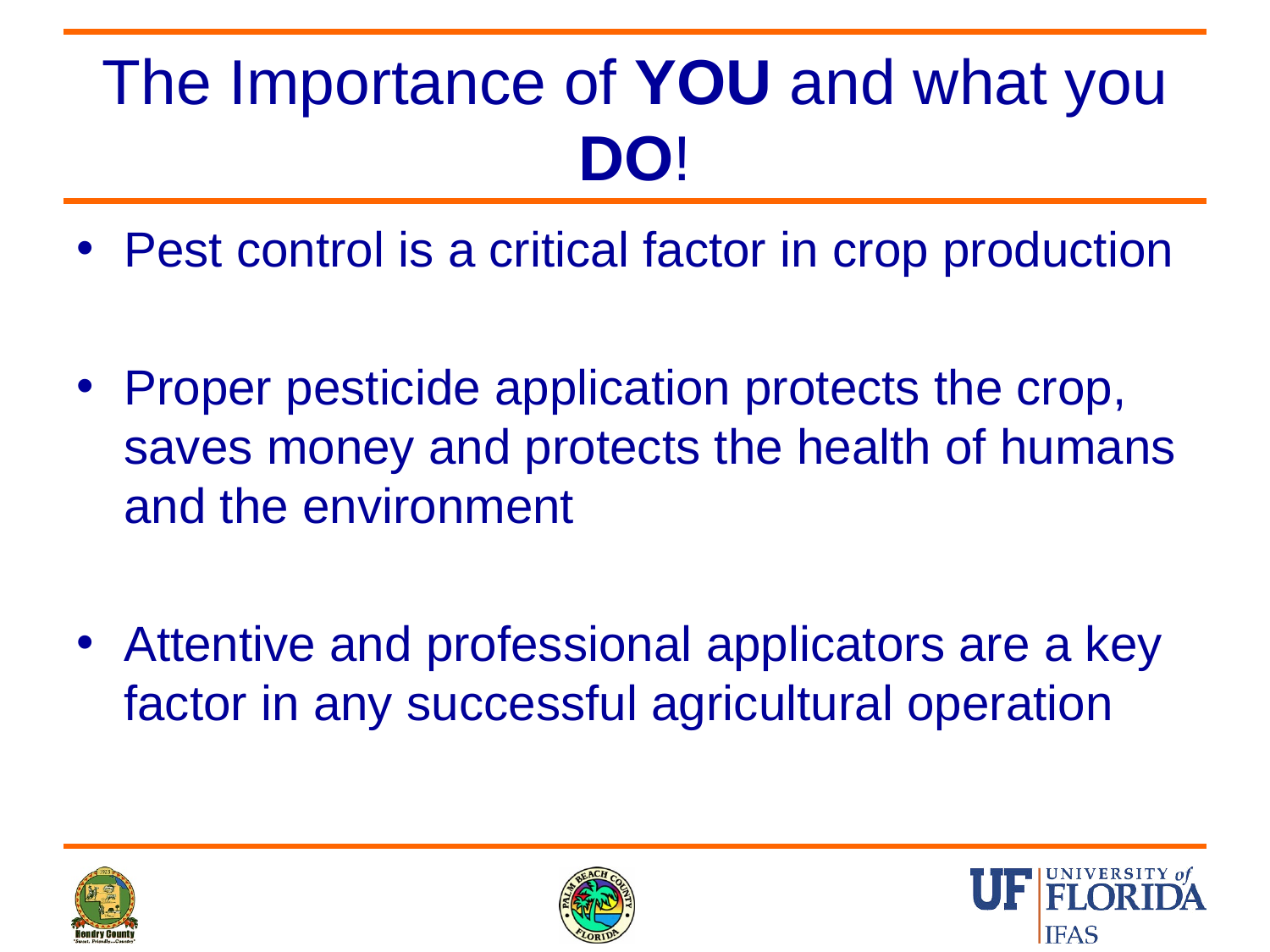

# The Importance of YOU and what you DO!
Pest control is a critical factor in crop production

Proper pesticide application protects the crop, saves money and protects the health of humans and the environment

Attentive and professional applicators are a key factor in any successful agricultural operation